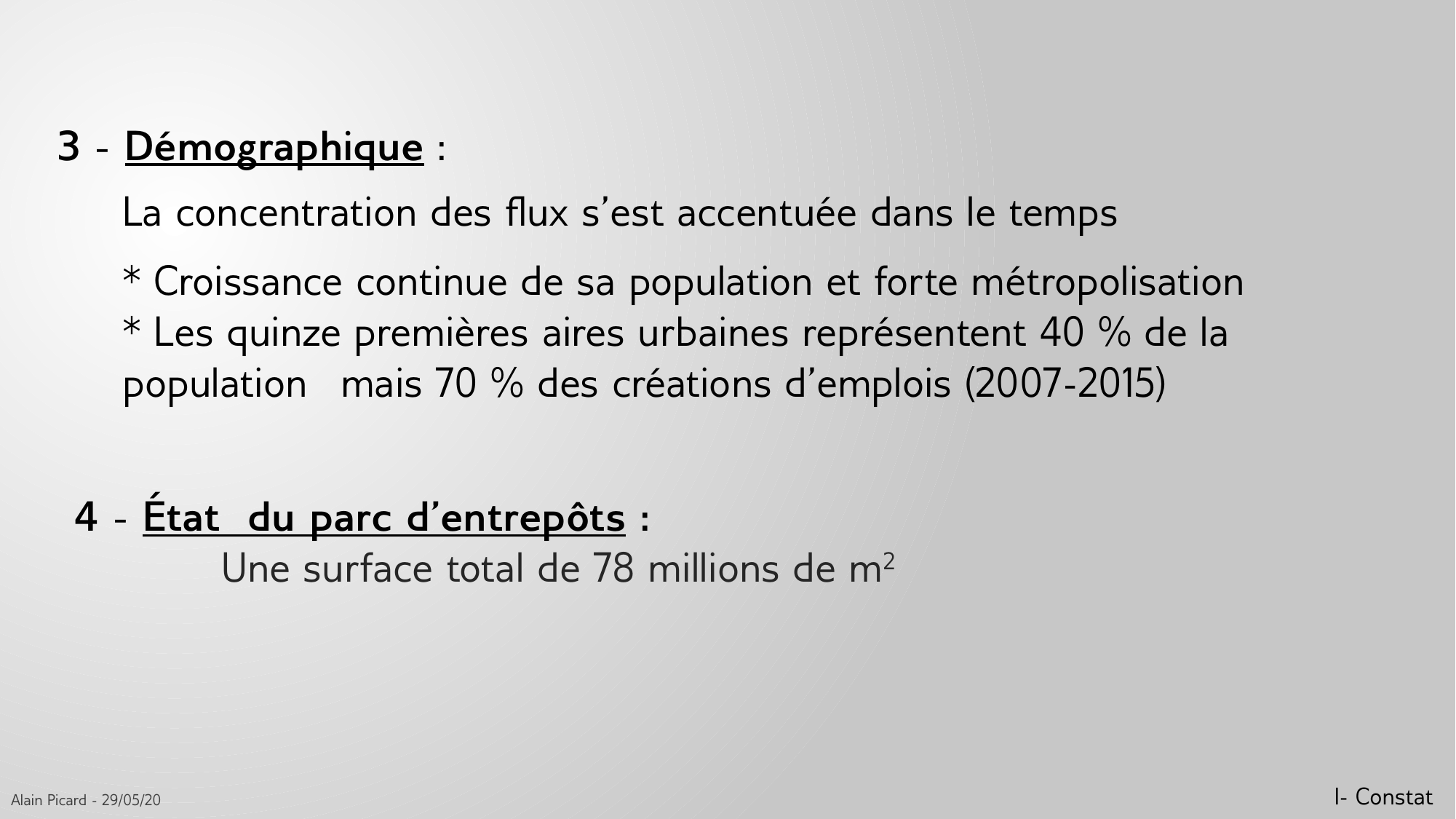

3 - Démographique :
La concentration des flux s’est accentuée dans le temps

* Croissance continue de sa population et forte métropolisation
* Les quinze premières aires urbaines représentent 40 % de la population 	mais 70 % des créations d’emplois (2007-2015)
4 - État  du parc d’entrepôts :
	Une surface total de 78 millions de m2
I- Constat
Alain Picard - 29/05/20